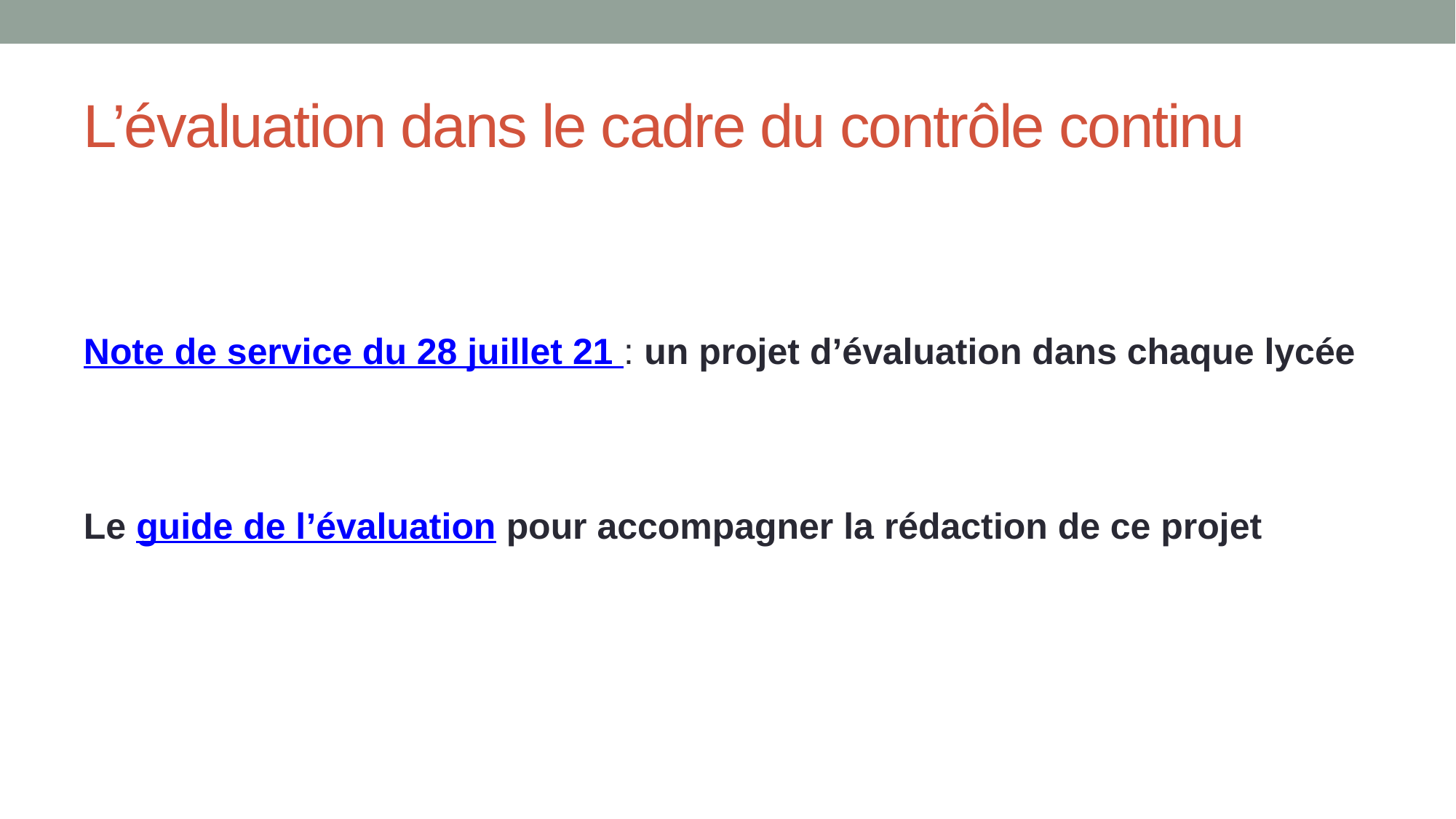

# L’évaluation dans le cadre du contrôle continu

Note de service du 28 juillet 21 : un projet d’évaluation dans chaque lycée

Le guide de l’évaluation pour accompagner la rédaction de ce projet